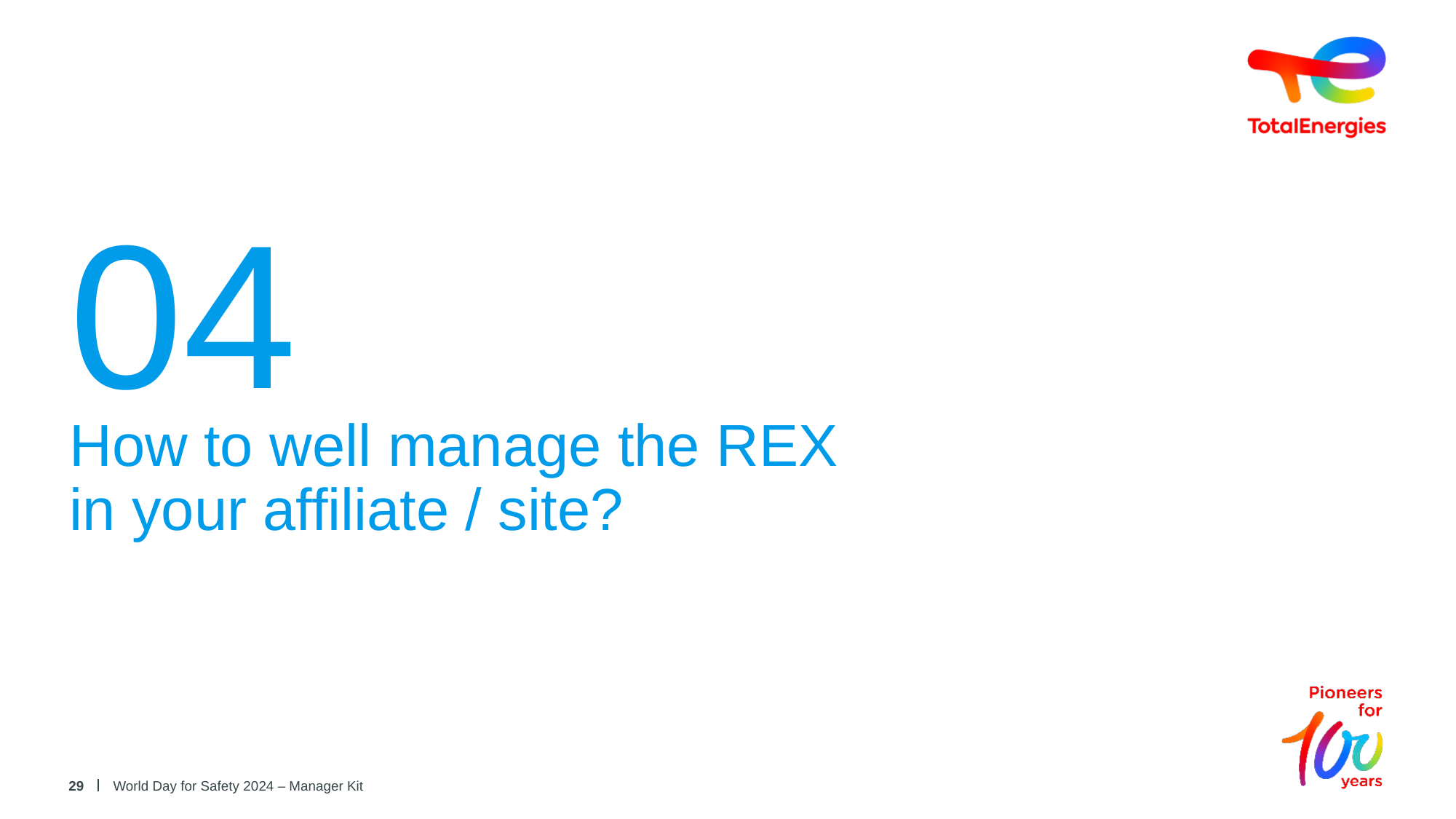

04
# How to well manage the REX in your affiliate / site?

29
World Day for Safety 2024 – Manager Kit